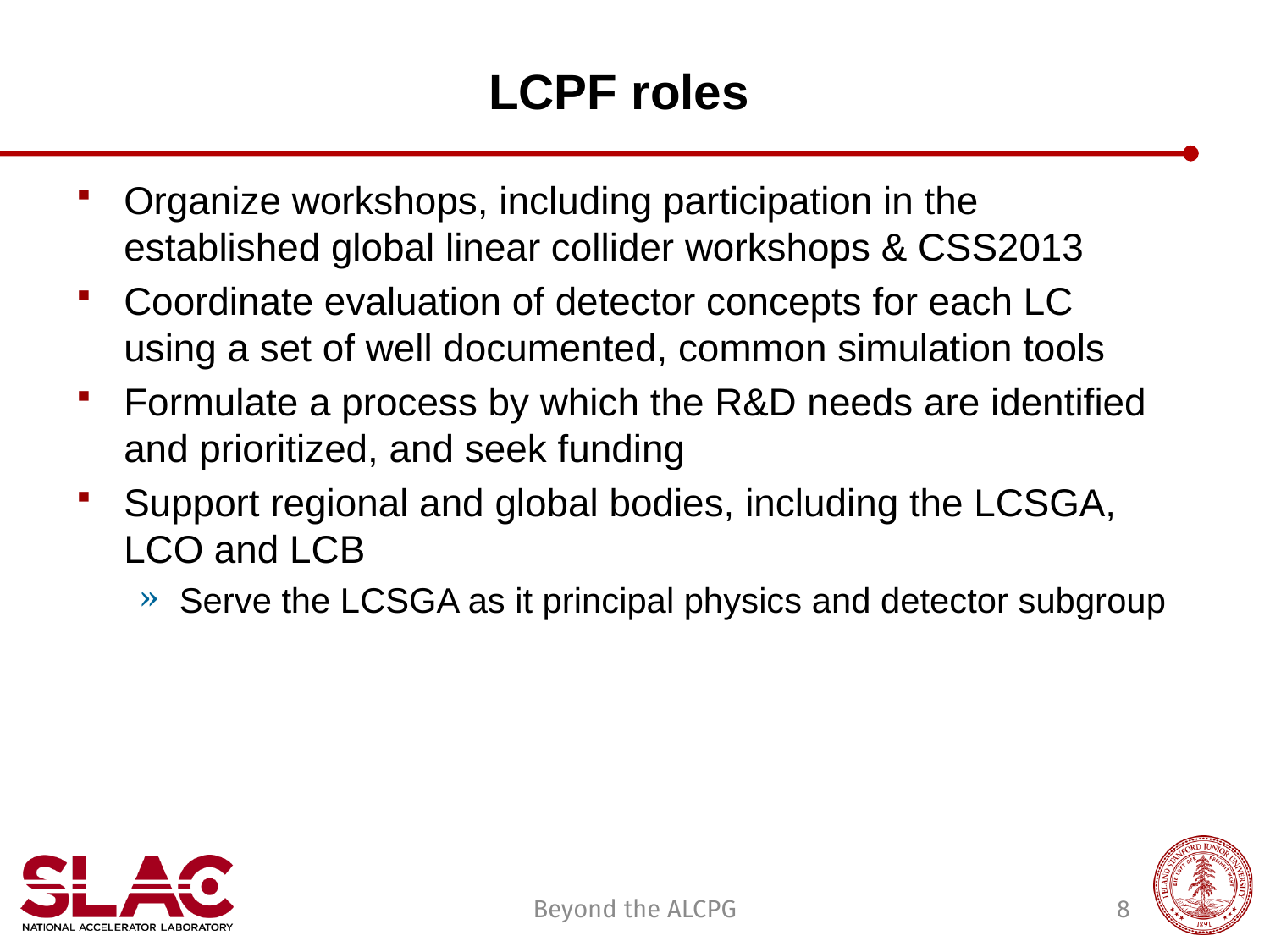

# LCPF roles
Organize workshops, including participation in the established global linear collider workshops & CSS2013
Coordinate evaluation of detector concepts for each LC using a set of well documented, common simulation tools
Formulate a process by which the R&D needs are identified and prioritized, and seek funding
Support regional and global bodies, including the LCSGA, LCO and LCB
Serve the LCSGA as it principal physics and detector subgroup
Beyond the ALCPG
8